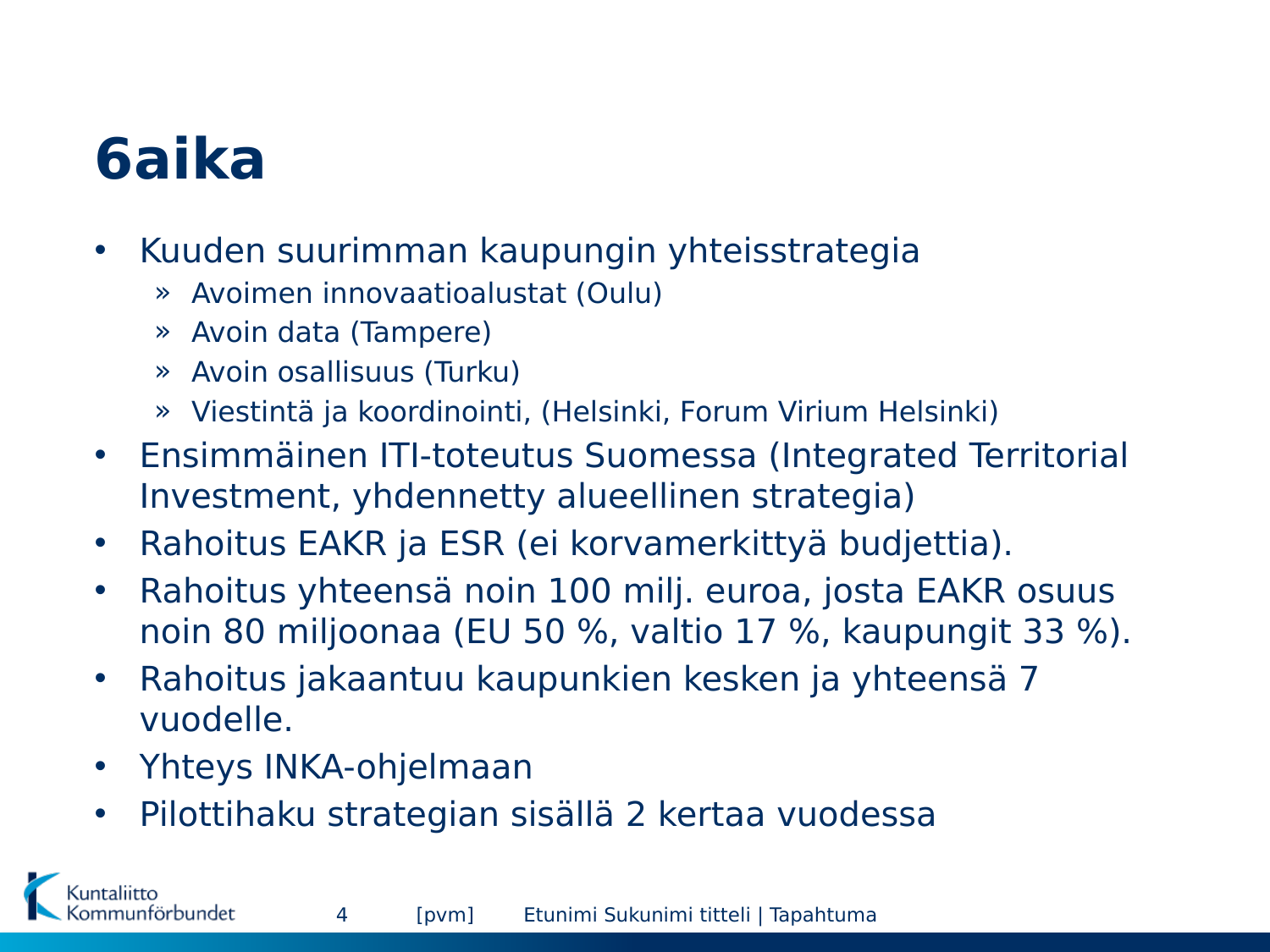

# 6aika
Kuuden suurimman kaupungin yhteisstrategia
Avoimen innovaatioalustat (Oulu)
Avoin data (Tampere)
Avoin osallisuus (Turku)
Viestintä ja koordinointi, (Helsinki, Forum Virium Helsinki)
Ensimmäinen ITI-toteutus Suomessa (Integrated Territorial Investment, yhdennetty alueellinen strategia)
Rahoitus EAKR ja ESR (ei korvamerkittyä budjettia).
Rahoitus yhteensä noin 100 milj. euroa, josta EAKR osuus noin 80 miljoonaa (EU 50 %, valtio 17 %, kaupungit 33 %).
Rahoitus jakaantuu kaupunkien kesken ja yhteensä 7 vuodelle.
Yhteys INKA-ohjelmaan
Pilottihaku strategian sisällä 2 kertaa vuodessa
4
[pvm]
Etunimi Sukunimi titteli | Tapahtuma